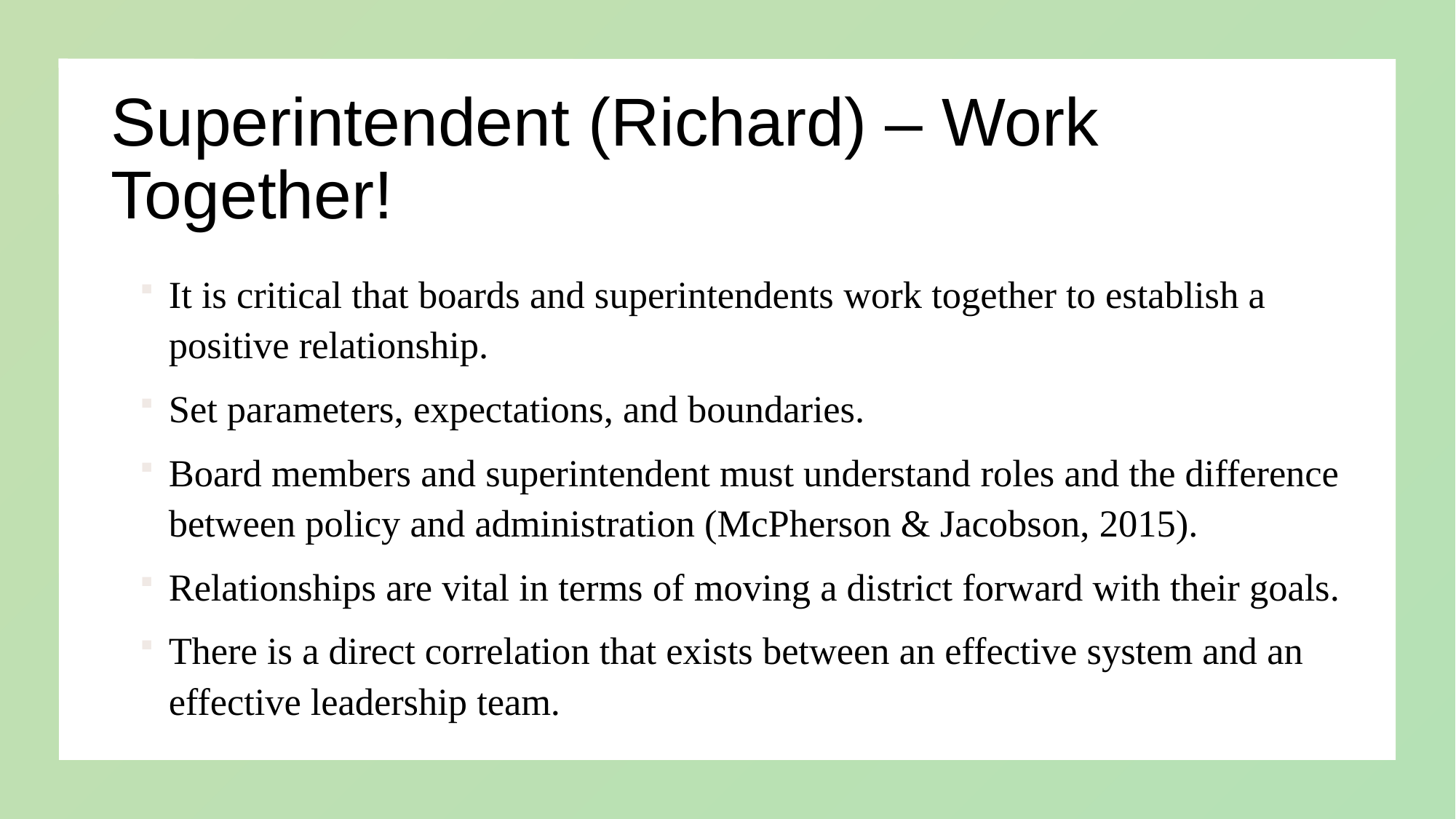

# Superintendent (Richard) – Work Together!
It is critical that boards and superintendents work together to establish a positive relationship.
Set parameters, expectations, and boundaries.
Board members and superintendent must understand roles and the difference between policy and administration (McPherson & Jacobson, 2015).
Relationships are vital in terms of moving a district forward with their goals.
There is a direct correlation that exists between an effective system and an effective leadership team.